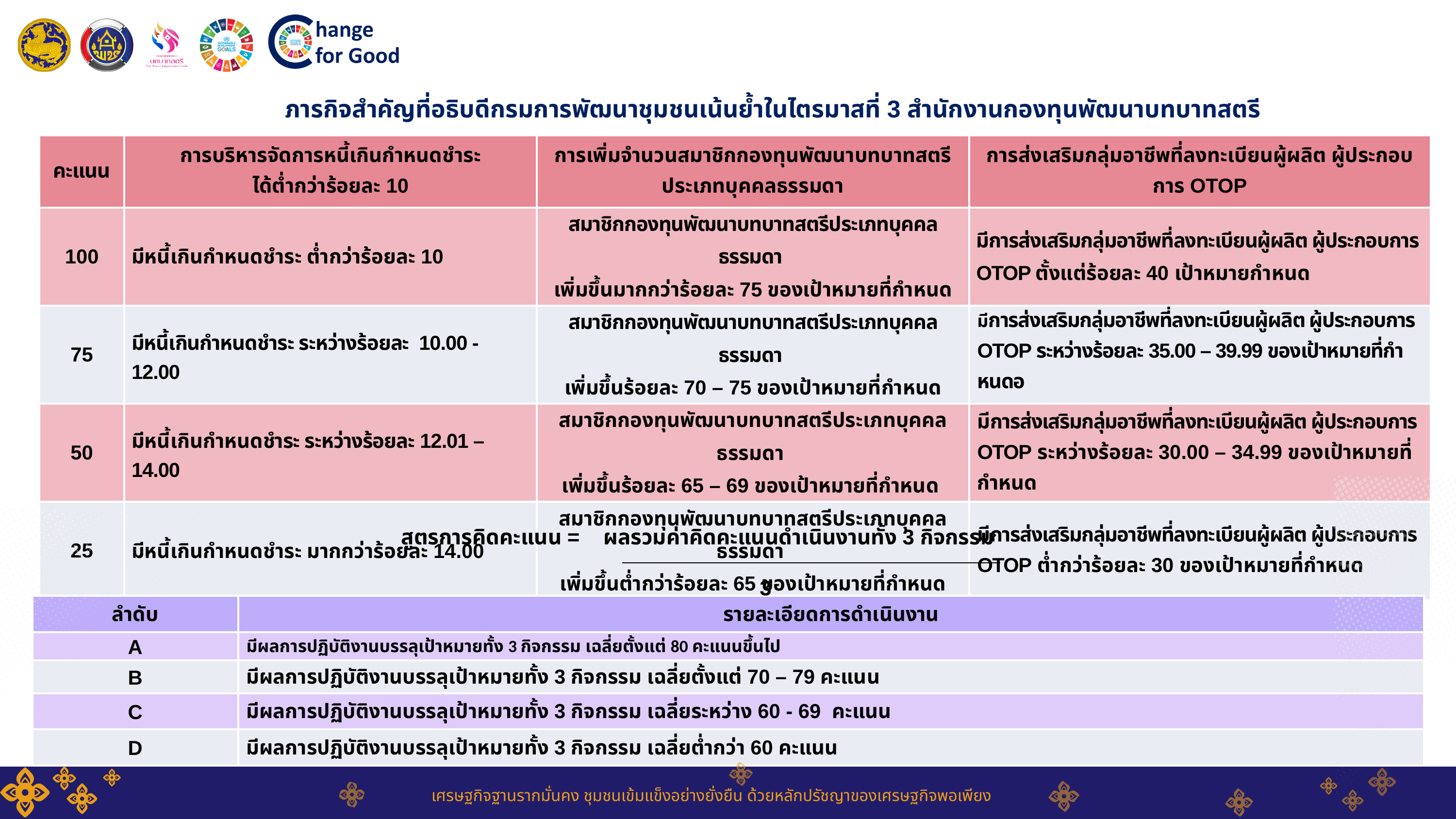

ภารกิจสำคัญที่อธิบดีกรมการพัฒนาชุมชนเน้นย้ำในไตรมาสที่ 3 สำนักงานกองทุนพัฒนาบทบาทสตรี
| คะแนน | การบริหารจัดการหนี้เกินกำหนดชำระ ได้ต่ำกว่าร้อยละ 10 | การเพิ่มจำนวนสมาชิกกองทุนพัฒนาบทบาทสตรี ประเภทบุคคลธรรมดา | การส่งเสริมกลุ่มอาชีพที่ลงทะเบียนผู้ผลิต ผู้ประกอบการ OTOP |
| --- | --- | --- | --- |
| 100 | มีหนี้เกินกำหนดชำระ ต่ำกว่าร้อยละ 10 | สมาชิกกองทุนพัฒนาบทบาทสตรีประเภทบุคคลธรรมดา เพิ่มขึ้นมากกว่าร้อยละ 75 ของเป้าหมายที่กำหนด | มีการส่งเสริมกลุ่มอาชีพที่ลงทะเบียนผู้ผลิต ผู้ประกอบการ OTOP ตั้งแต่ร้อยละ 40 เป้าหมายกำหนด |
| 75 | มีหนี้เกินกำหนดชำระ ระหว่างร้อยละ 10.00 - 12.00 | สมาชิกกองทุนพัฒนาบทบาทสตรีประเภทบุคคลธรรมดา เพิ่มขึ้นร้อยละ 70 – 75 ของเป้าหมายที่กำหนด | มีการส่งเสริมกลุ่มอาชีพที่ลงทะเบียนผู้ผลิต ผู้ประกอบการ OTOP ระหว่างร้อยละ 35.00 – 39.99 ของเป้าหมายที่กำหนดอ |
| 50 | มีหนี้เกินกำหนดชำระ ระหว่างร้อยละ 12.01 – 14.00 | สมาชิกกองทุนพัฒนาบทบาทสตรีประเภทบุคคลธรรมดา เพิ่มขึ้นร้อยละ 65 – 69 ของเป้าหมายที่กำหนด | มีการส่งเสริมกลุ่มอาชีพที่ลงทะเบียนผู้ผลิต ผู้ประกอบการ OTOP ระหว่างร้อยละ 30.00 – 34.99 ของเป้าหมายที่กำหนด |
| 25 | มีหนี้เกินกำหนดชำระ มากกว่าร้อยละ 14.00 | สมาชิกกองทุนพัฒนาบทบาทสตรีประเภทบุคคลธรรมดา เพิ่มขึ้นต่ำกว่าร้อยละ 65 ของเป้าหมายที่กำหนด | มีการส่งเสริมกลุ่มอาชีพที่ลงทะเบียนผู้ผลิต ผู้ประกอบการ OTOP ต่ำกว่าร้อยละ 30 ของเป้าหมายที่กำหนด |

เศรษฐกิจฐานรากมั่นคง ชุมชนเข้มแข็งอย่างยั่งยืน ด้วยหลักปรัชญาของเศรษฐกิจพอเพียง

21/05/67
สูตรการคิดคะแนน =    ผลรวมค่าคิดคะแนนดำเนินงานทั้ง 3 กิจกรรม

3
| ลำดับ | รายละเอียดการดำเนินงาน |
| --- | --- |
| A | มีผลการปฏิบัติงานบรรลุเป้าหมายทั้ง 3 กิจกรรม เฉลี่ยตั้งแต่ 80 คะแนนขึ้นไป |
| B | มีผลการปฏิบัติงานบรรลุเป้าหมายทั้ง 3 กิจกรรม เฉลี่ยตั้งแต่ 70 – 79 คะแนน |
| C | มีผลการปฏิบัติงานบรรลุเป้าหมายทั้ง 3 กิจกรรม เฉลี่ยระหว่าง 60 - 69 คะแนน |
| D | มีผลการปฏิบัติงานบรรลุเป้าหมายทั้ง 3 กิจกรรม เฉลี่ยต่ำกว่า 60 คะแนน |